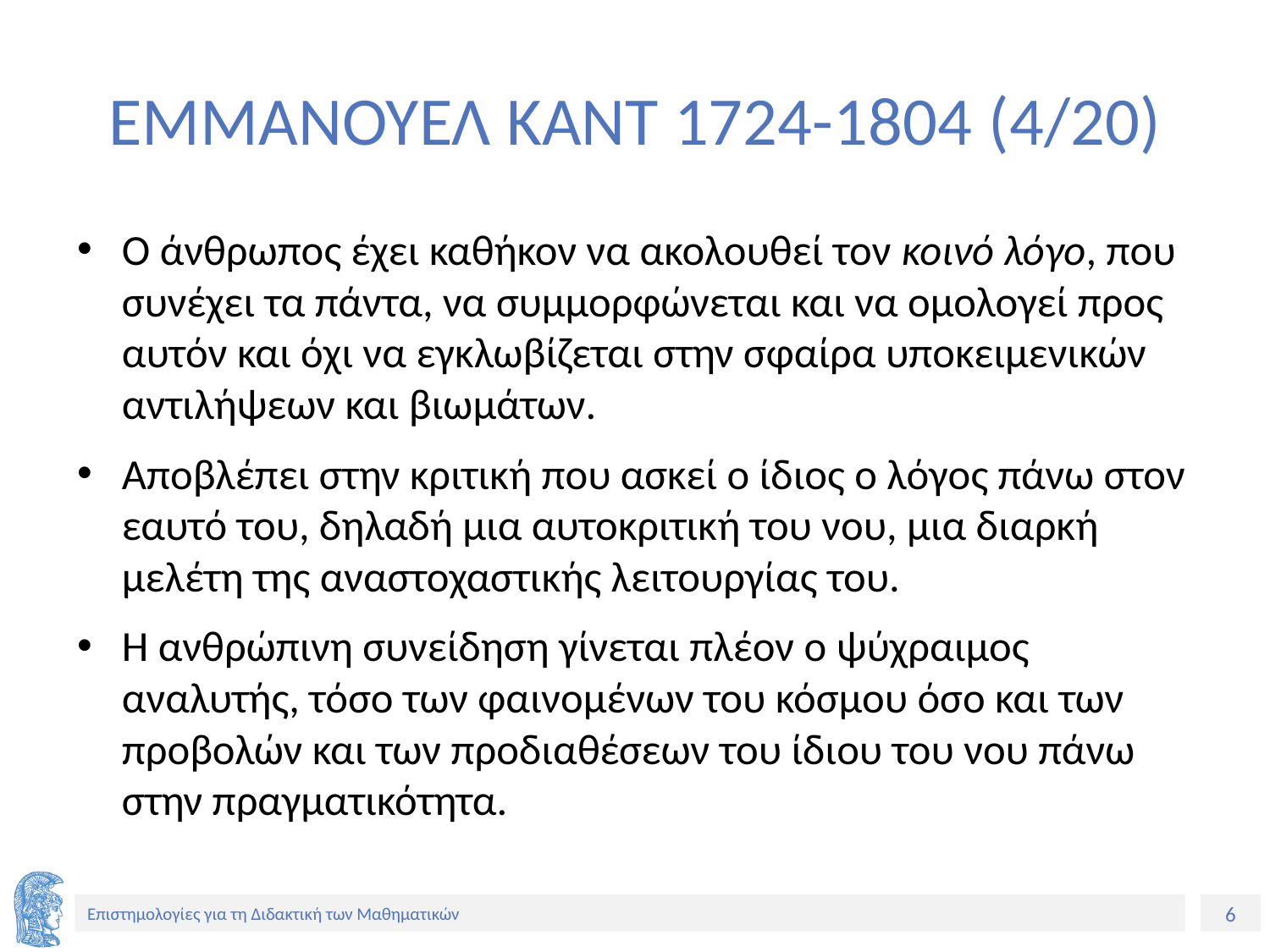

# ΕΜΜΑΝΟΥΕΛ ΚΑΝΤ 1724-1804 (4/20)
Ο άνθρωπος έχει καθήκον να ακολουθεί τον κοινό λόγο, που συνέχει τα πάντα, να συμμορφώνεται και να ομολογεί προς αυτόν και όχι να εγκλωβίζεται στην σφαίρα υποκειμενικών αντιλήψεων και βιωμάτων.
Αποβλέπει στην κριτική που ασκεί ο ίδιος ο λόγος πάνω στον εαυτό του, δηλαδή μια αυτοκριτική του νου, μια διαρκή μελέτη της αναστοχαστικής λειτουργίας του.
Η ανθρώπινη συνείδηση γίνεται πλέον ο ψύχραιμος αναλυτής, τόσο των φαινομένων του κόσμου όσο και των προβολών και των προδιαθέσεων του ίδιου του νου πάνω στην πραγματικότητα.